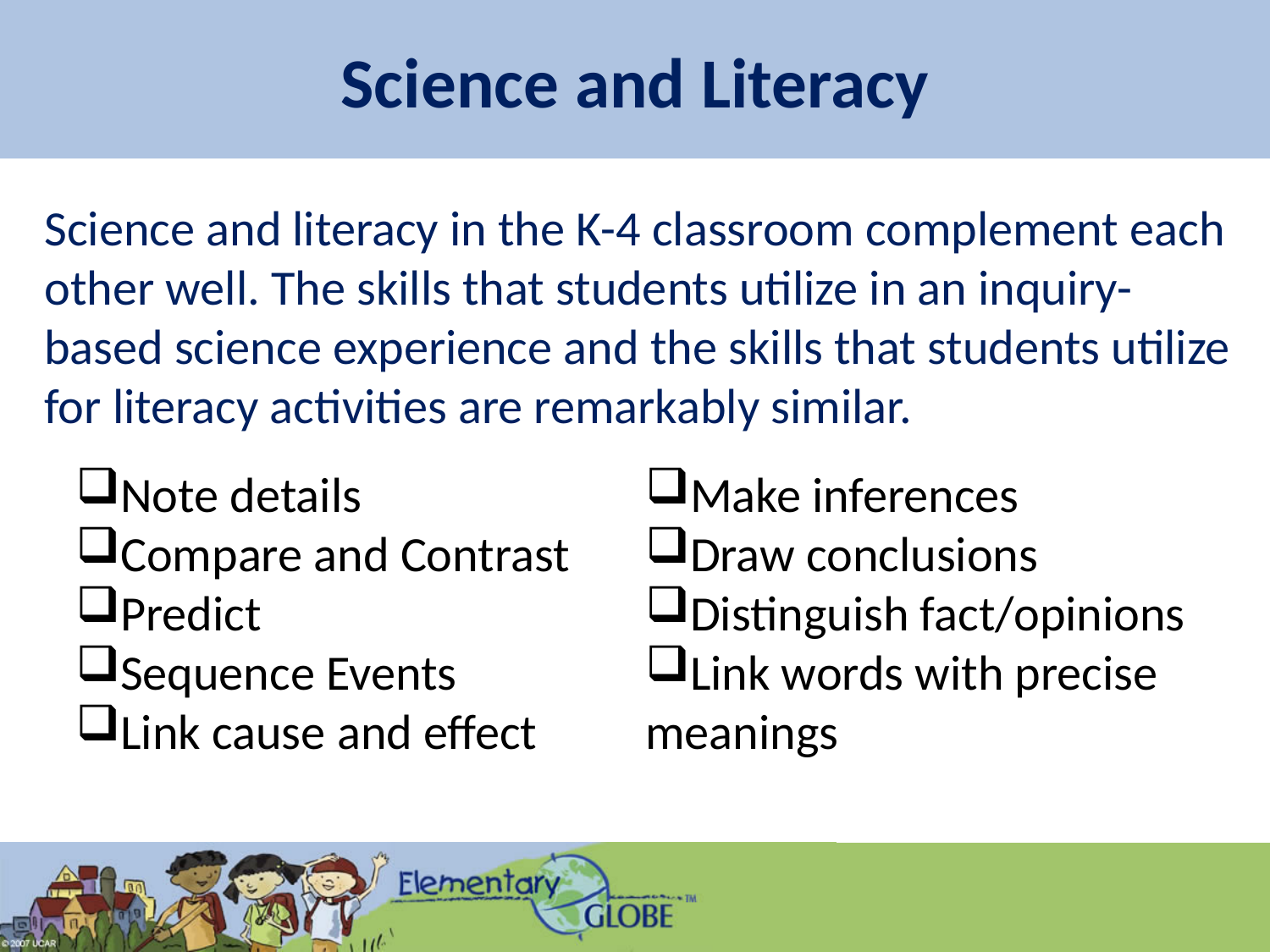

# Science and Literacy
Science and literacy in the K-4 classroom complement each other well. The skills that students utilize in an inquiry-based science experience and the skills that students utilize for literacy activities are remarkably similar.
Note details
Compare and Contrast
Predict
Sequence Events
Link cause and effect
Make inferences
Draw conclusions
Distinguish fact/opinions
Link words with precise meanings